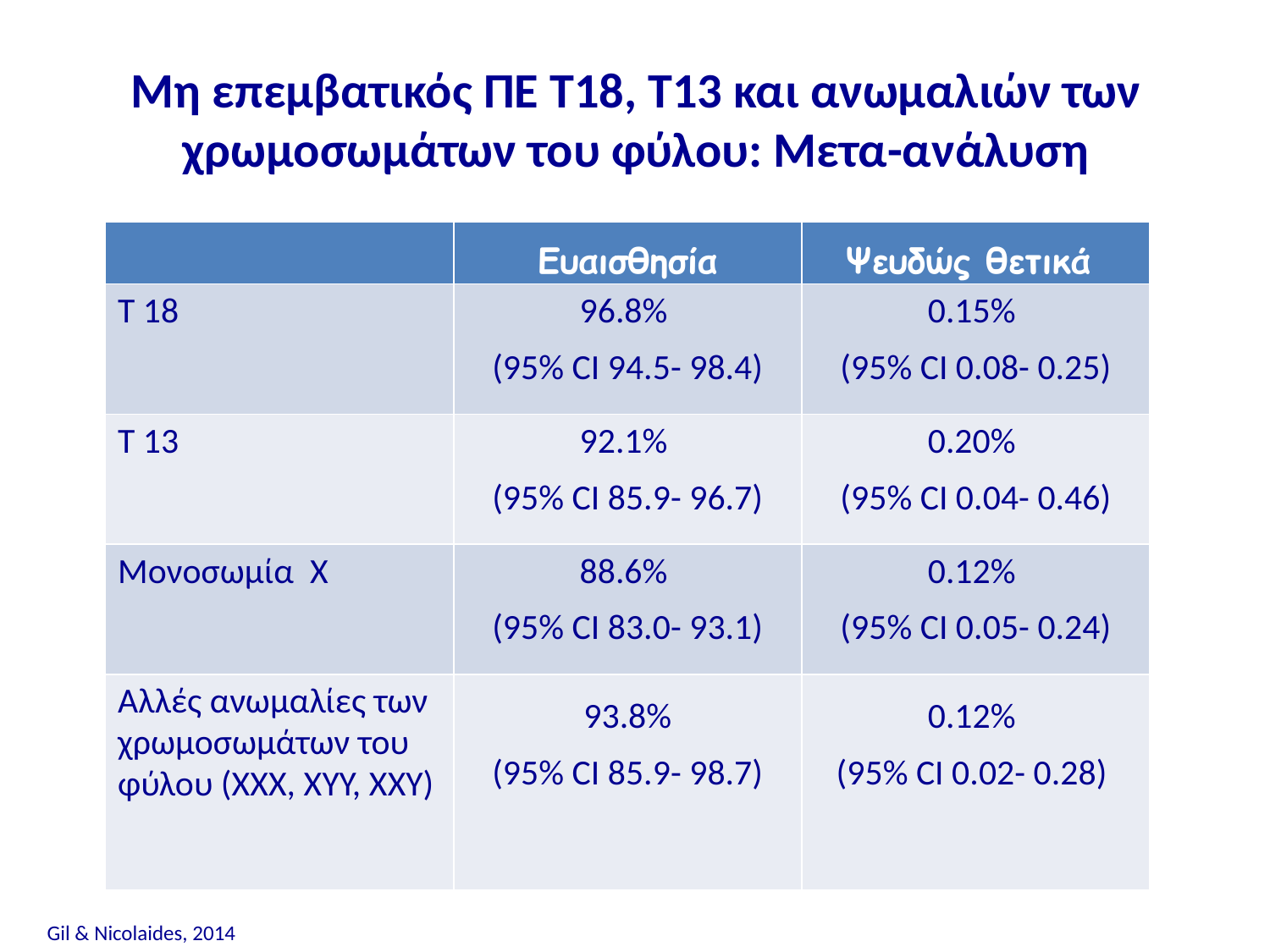

Μη επεμβατικός ΠΕ T18, T13 και ανωμαλιών των χρωμοσωμάτων του φύλου: Μετα-ανάλυση
|  | Ευαισθησία | Ψευδώς θετικά |
| --- | --- | --- |
| T 18 | 96.8% (95% CI 94.5- 98.4) | 0.15% (95% CI 0.08- 0.25) |
| T 13 | 92.1% (95% CI 85.9- 96.7) | 0.20% (95% CI 0.04- 0.46) |
| Mονοσωμία X | 88.6% (95% CI 83.0- 93.1) | 0.12% (95% CI 0.05- 0.24) |
| Αλλές ανωμαλίες των χρωμοσωμάτων του φύλου (ΧΧΧ, ΧΥΥ, ΧΧΥ) | 93.8% (95% CI 85.9- 98.7) | 0.12% (95% CI 0.02- 0.28) |
Gil & Nicolaides, 2014